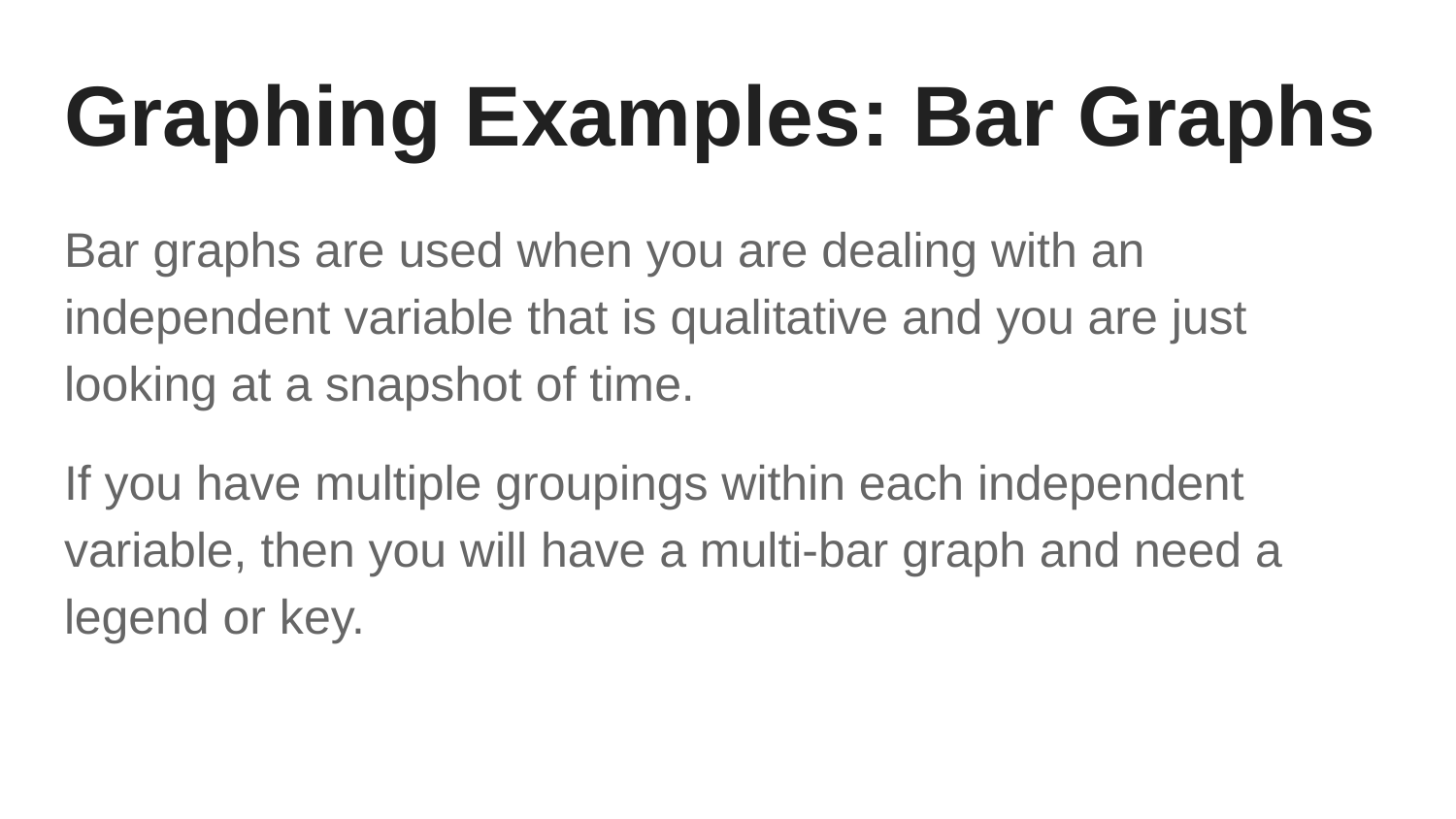

# Graphing Examples: Bar Graphs
Bar graphs are used when you are dealing with an independent variable that is qualitative and you are just looking at a snapshot of time.
If you have multiple groupings within each independent variable, then you will have a multi-bar graph and need a legend or key.